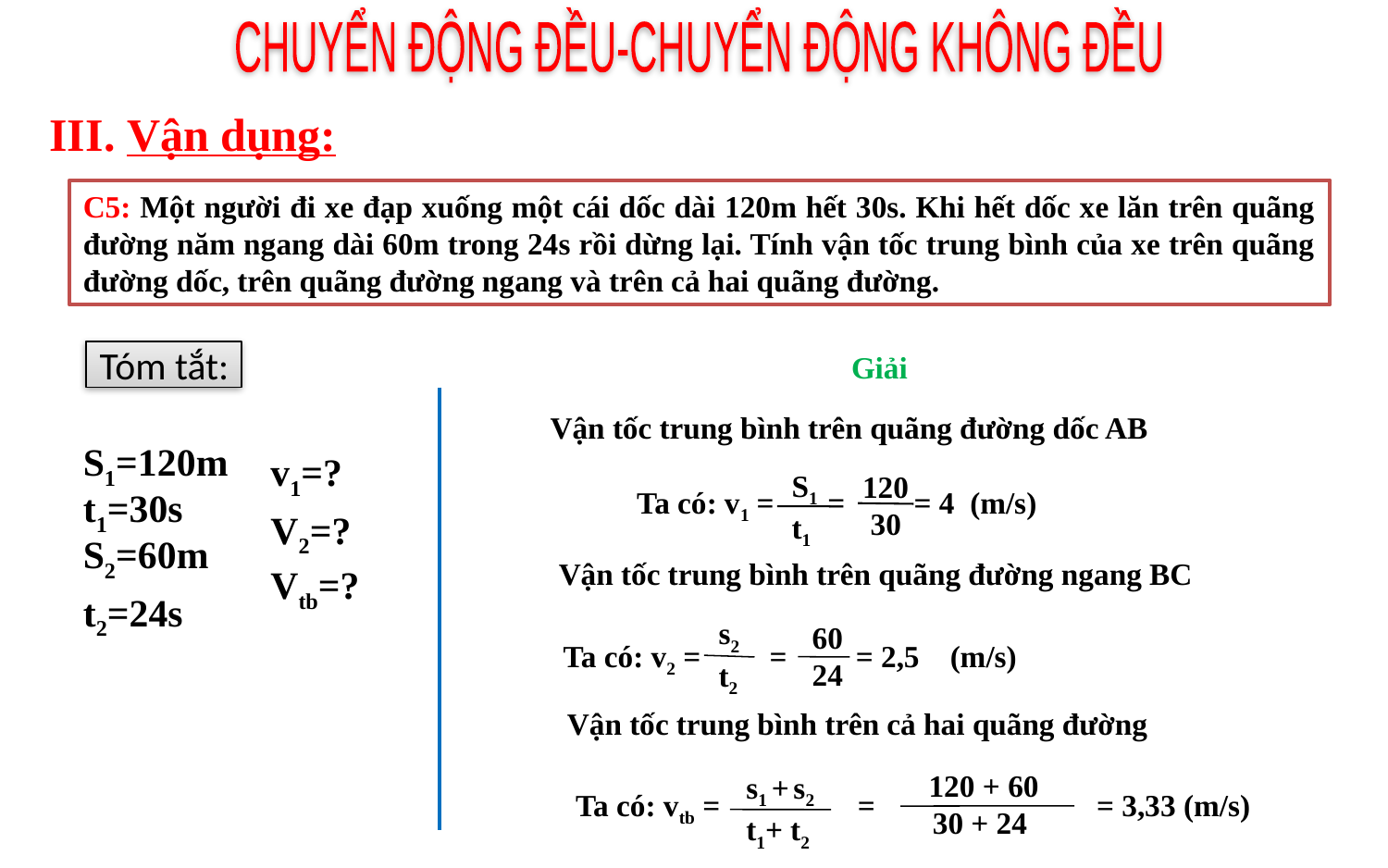

CHUYỂN ĐỘNG ĐỀU-CHUYỂN ĐỘNG KHÔNG ĐỀU
III. Vận dụng:
C5: Một người đi xe đạp xuống một cái dốc dài 120m hết 30s. Khi hết dốc xe lăn trên quãng đường năm ngang dài 60m trong 24s rồi dừng lại. Tính vận tốc trung bình của xe trên quãng đường dốc, trên quãng đường ngang và trên cả hai quãng đường.
Tóm tắt:
Giải
Vận tốc trung bình trên quãng đường dốc AB
S1=120m
v1=?
S1
t1

120
30

Ta có: v1 =       =         = 4  (m/s)
t1=30s
V2=?
S2=60m
Vận tốc trung bình trên quãng đường ngang BC
Vtb=?
t2=24s
s2
t2

60
24

Ta có: v2 =         =         = 2,5    (m/s)
Vận tốc trung bình trên cả hai quãng đường
 120 + 60
30 + 24

s1 + s2
t1+ t2

Ta có: vtb =                  =                             = 3,33 (m/s)